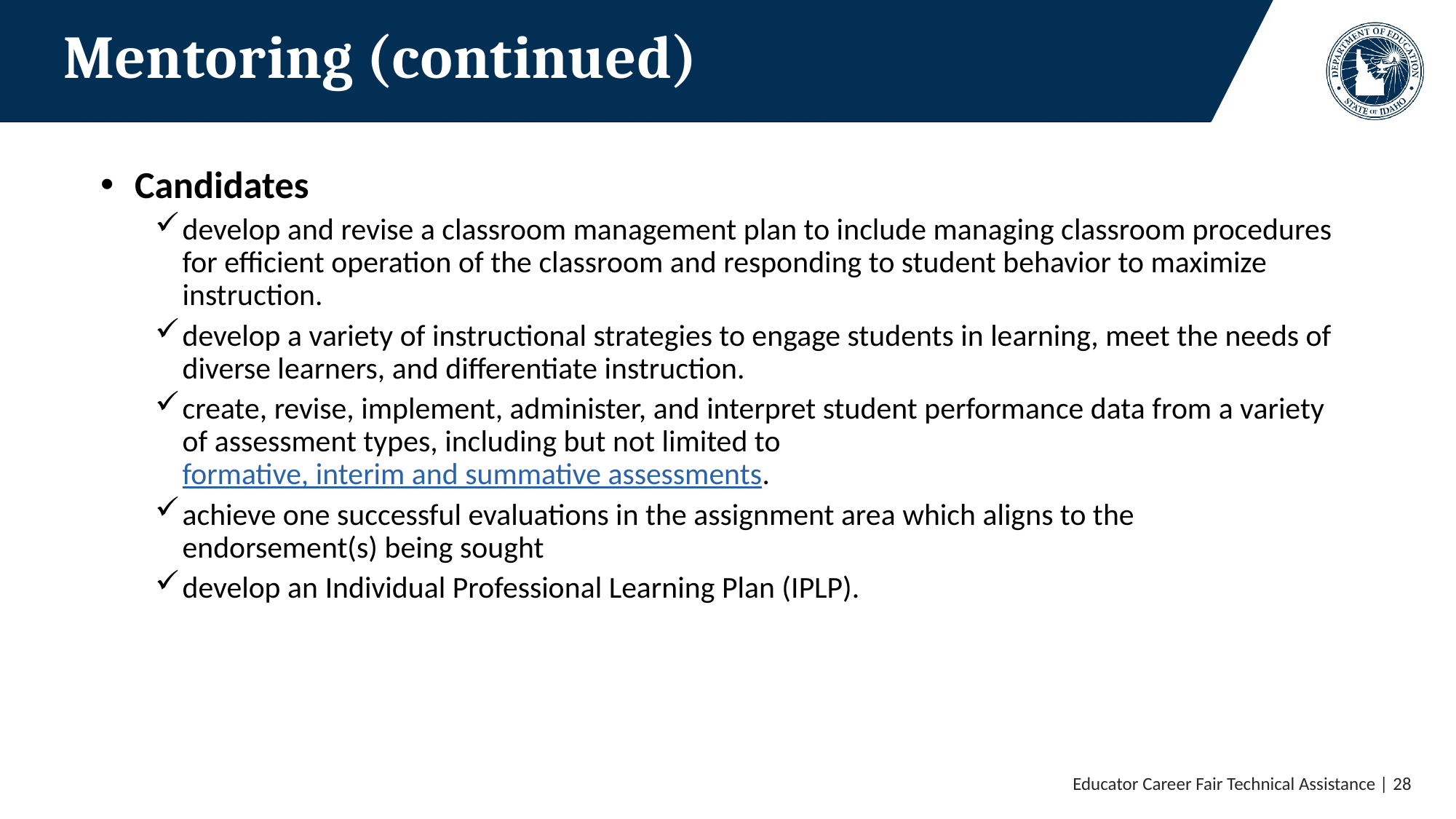

# Mentoring (continued)
Candidates
develop and revise a classroom management plan to include managing classroom procedures for efficient operation of the classroom and responding to student behavior to maximize instruction.
develop a variety of instructional strategies to engage students in learning, meet the needs of diverse learners, and differentiate instruction.
create, revise, implement, administer, and interpret student performance data from a variety of assessment types, including but not limited to formative, interim and summative assessments.
achieve one successful evaluations in the assignment area which aligns to the endorsement(s) being sought
develop an Individual Professional Learning Plan (IPLP).

Educator Career Fair Technical Assistance | 28